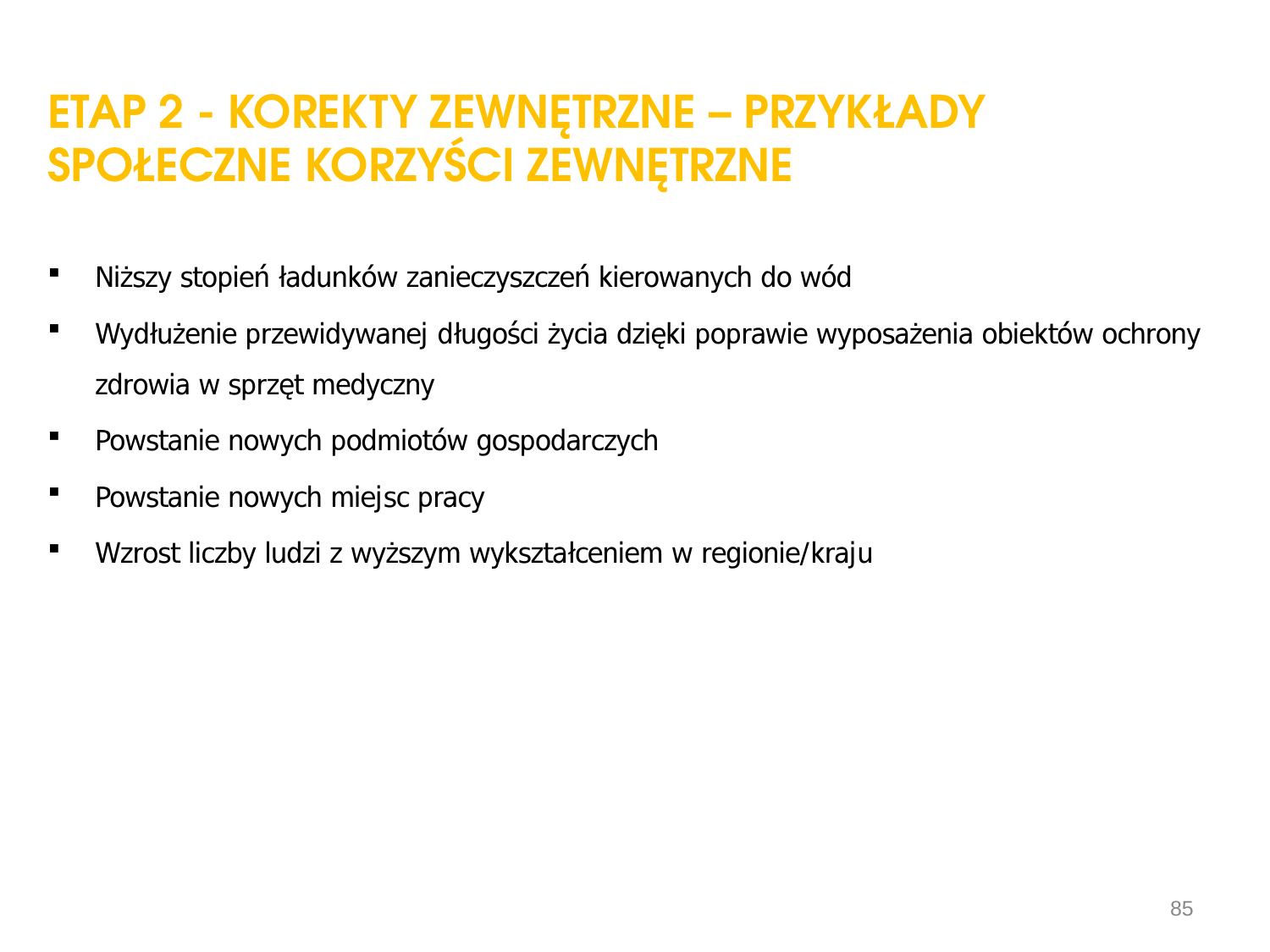

# ETAP 2 - KOREKTY ZEWNĘTRZNE – PRZYKŁADY SPOŁECZNE KORZYŚCI ZEWNĘTRZNE
Niższy stopień ładunków zanieczyszczeń kierowanych do wód
Wydłużenie przewidywanej długości życia dzięki poprawie wyposażenia obiektów ochrony zdrowia w sprzęt medyczny
Powstanie nowych podmiotów gospodarczych
Powstanie nowych miejsc pracy
Wzrost liczby ludzi z wyższym wykształceniem w regionie/kraju
85